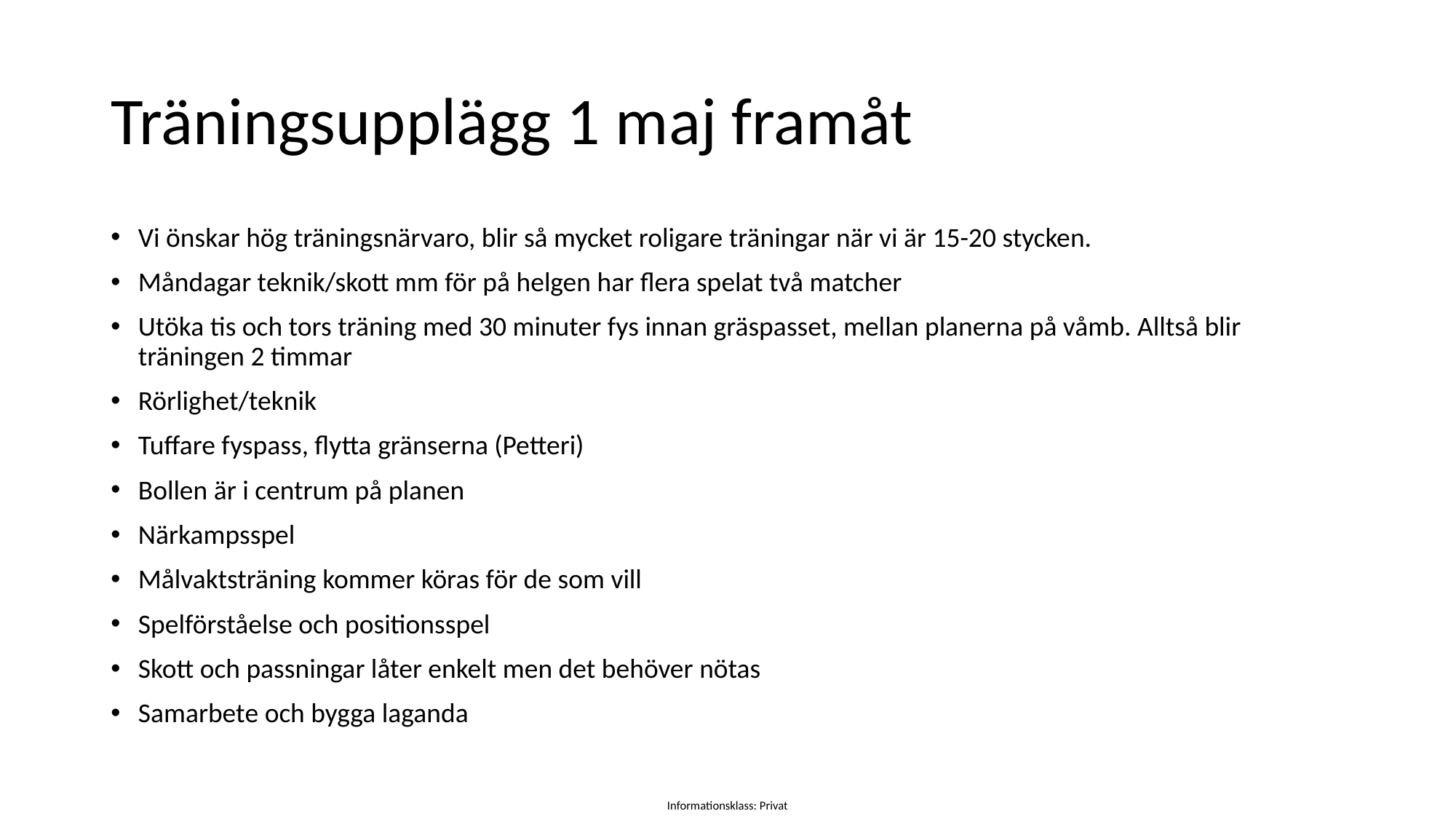

# Träningsupplägg 1 maj framåt
Vi önskar hög träningsnärvaro, blir så mycket roligare träningar när vi är 15-20 stycken.
Måndagar teknik/skott mm för på helgen har flera spelat två matcher
Utöka tis och tors träning med 30 minuter fys innan gräspasset, mellan planerna på våmb. Alltså blir träningen 2 timmar
Rörlighet/teknik
Tuffare fyspass, flytta gränserna (Petteri)
Bollen är i centrum på planen
Närkampsspel
Målvaktsträning kommer köras för de som vill
Spelförståelse och positionsspel
Skott och passningar låter enkelt men det behöver nötas
Samarbete och bygga laganda